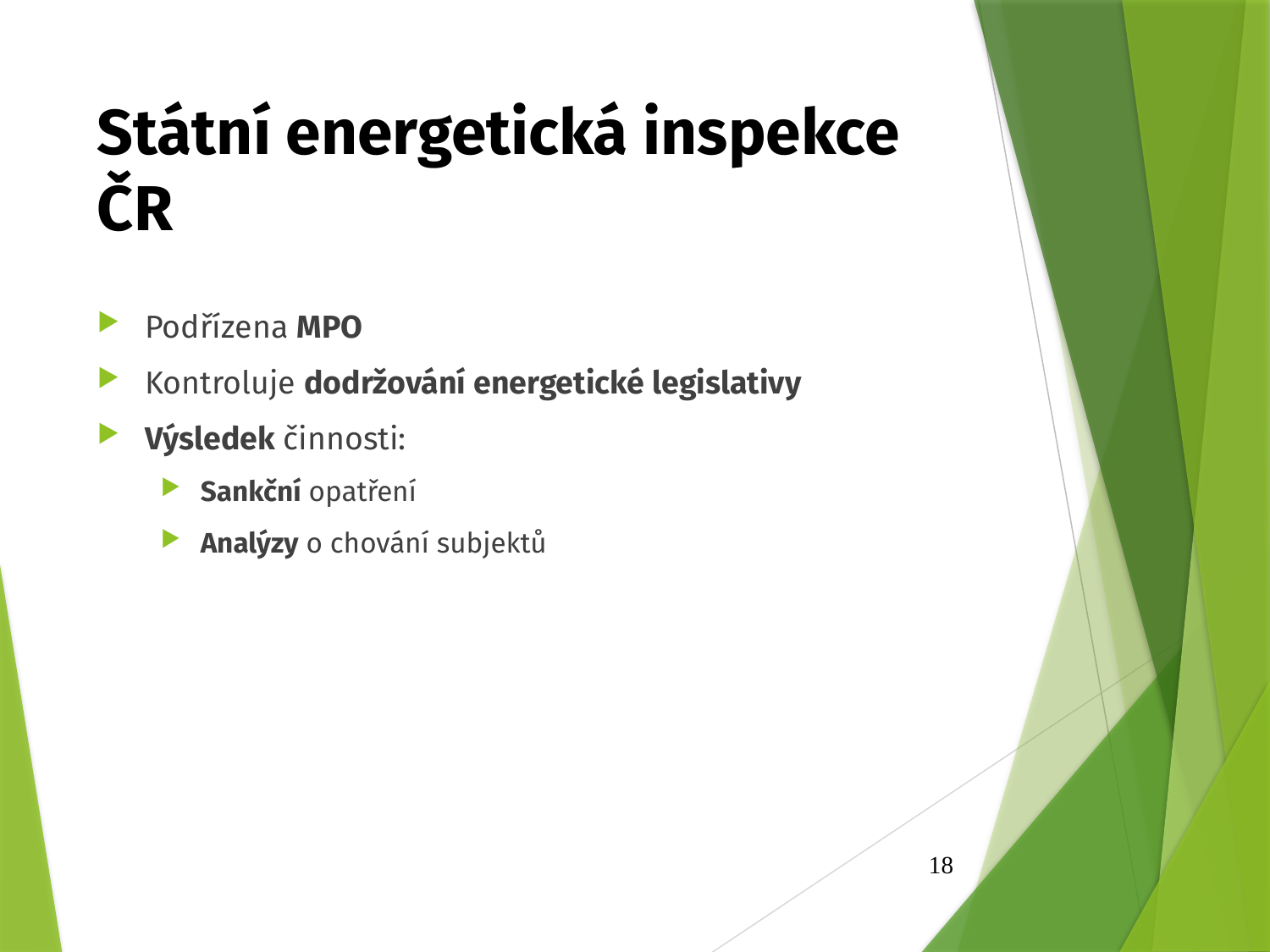

# Státní energetická inspekce ČR
Podřízena MPO
Kontroluje dodržování energetické legislativy
Výsledek činnosti:
Sankční opatření
Analýzy o chování subjektů
18